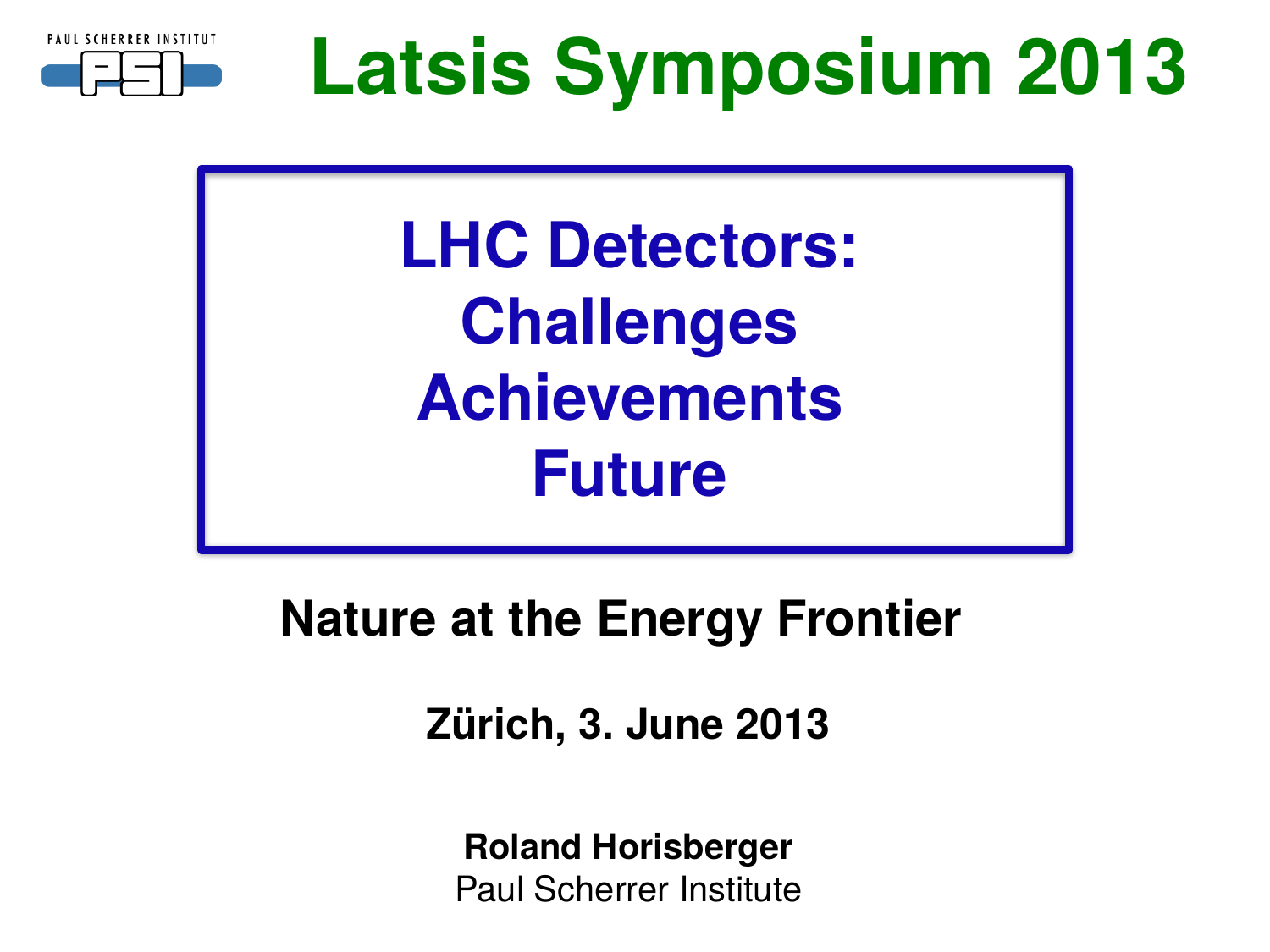

Latsis Symposium 2013

LHC Detectors:
Challenges
Achievements
Future
Nature at the Energy Frontier

Zürich, 3. June 2013

Roland Horisberger
Paul Scherrer Institute